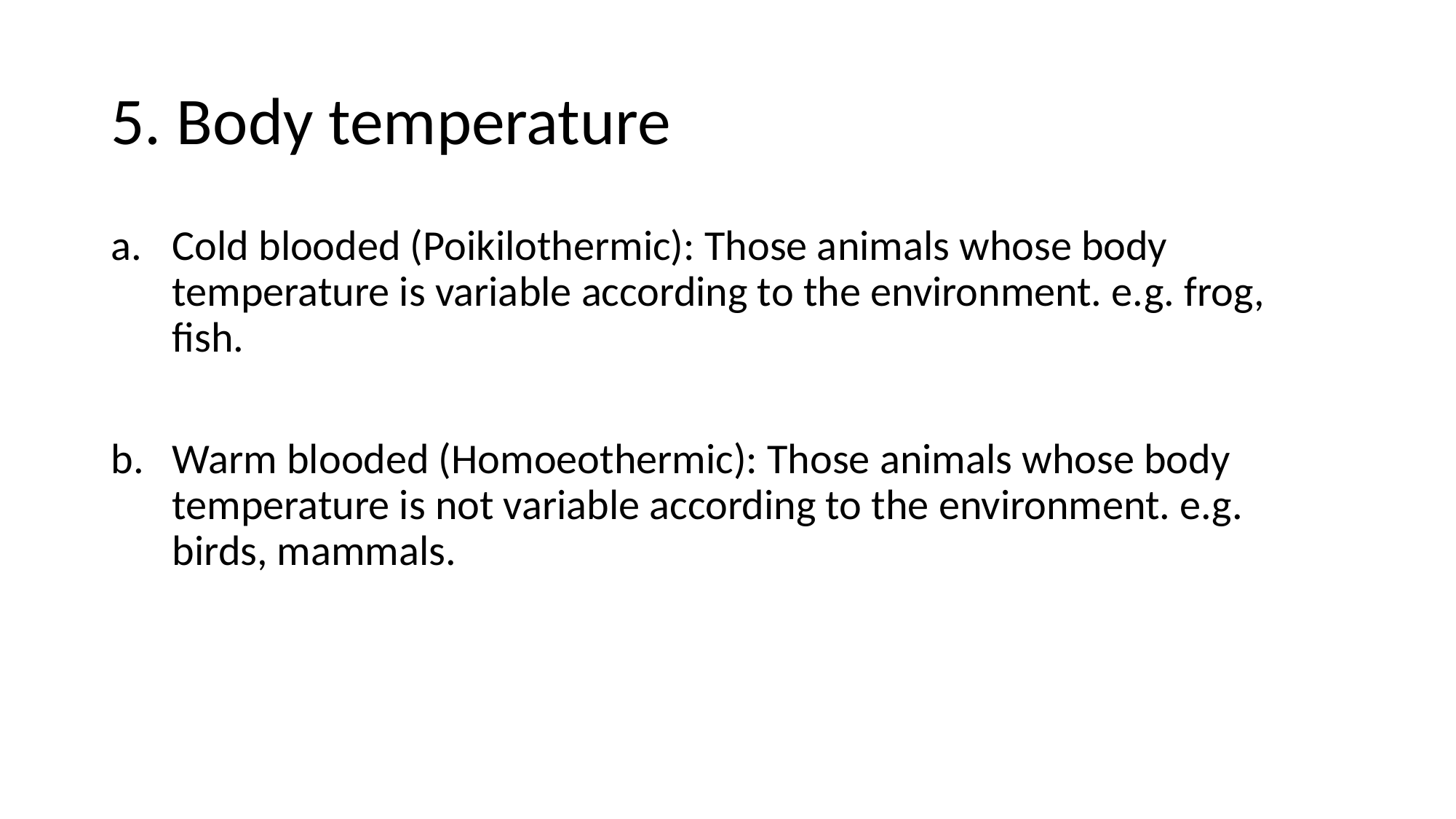

# 5. Body temperature
Cold blooded (Poikilothermic): Those animals whose body temperature is variable according to the environment. e.g. frog, fish.

Warm blooded (Homoeothermic): Those animals whose body temperature is not variable according to the environment. e.g. birds, mammals.